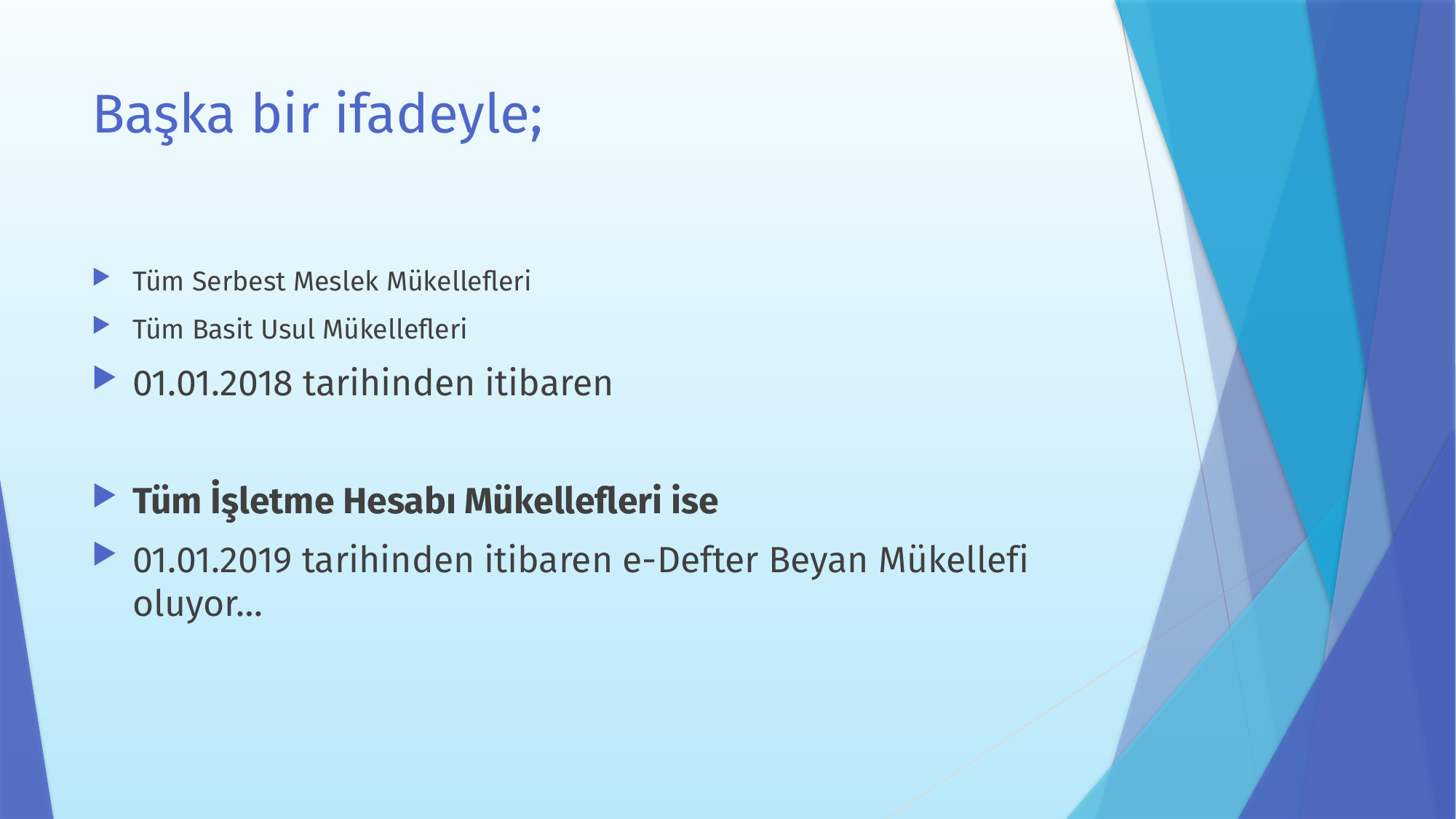

# Başka bir ifadeyle;
Tüm Serbest Meslek Mükellefleri
Tüm Basit Usul Mükellefleri
01.01.2018 tarihinden itibaren

Tüm İşletme Hesabı Mükellefleri ise
01.01.2019 tarihinden itibaren e-Defter Beyan Mükellefi oluyor…